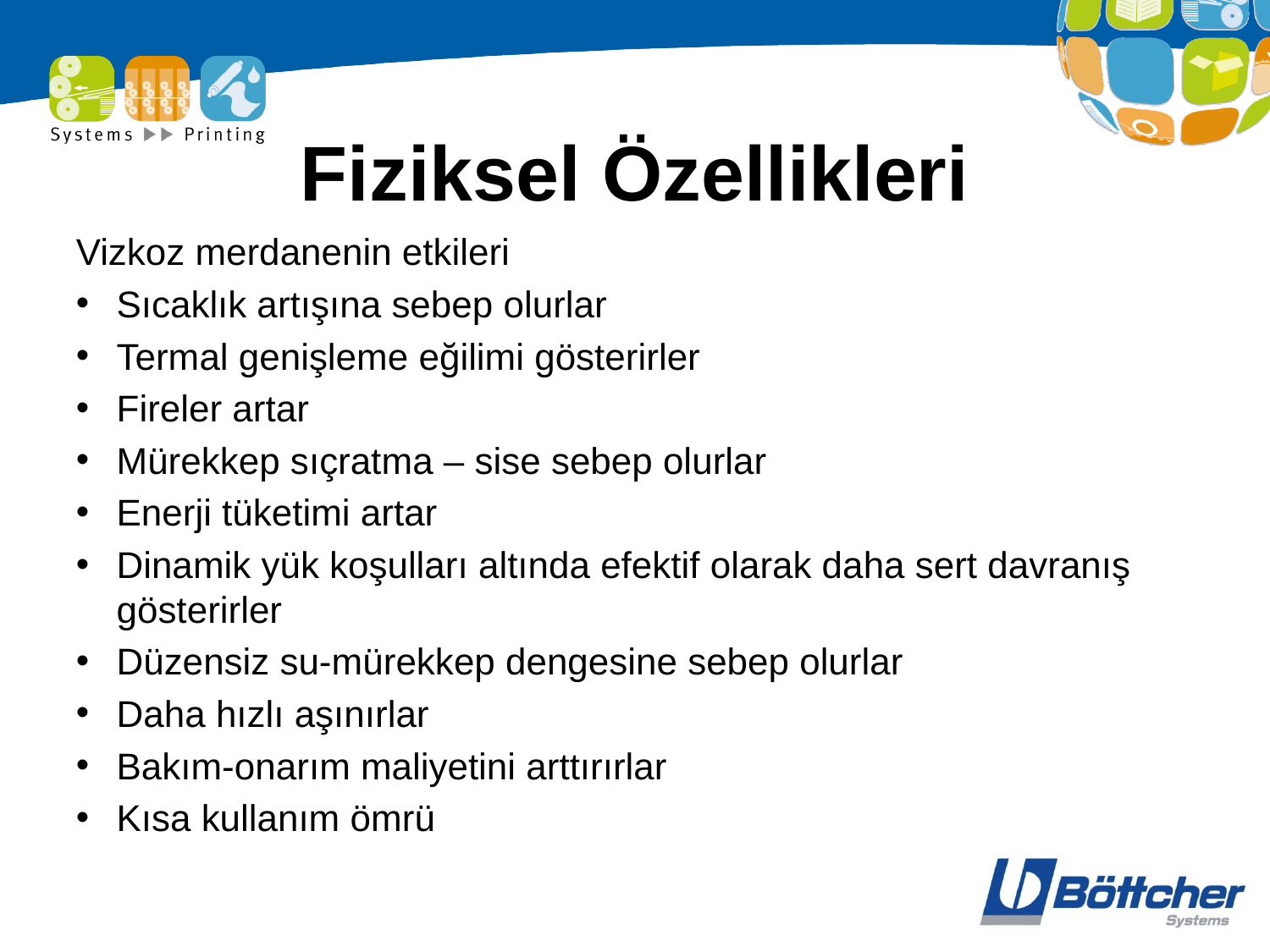

# Fiziksel Özellikleri
Vizkoz merdanenin etkileri
Sıcaklık artışına sebep olurlar
Termal genişleme eğilimi gösterirler
Fireler artar
Mürekkep sıçratma – sise sebep olurlar
Enerji tüketimi artar
Dinamik yük koşulları altında efektif olarak daha sert davranış gösterirler
Düzensiz su-mürekkep dengesine sebep olurlar
Daha hızlı aşınırlar
Bakım-onarım maliyetini arttırırlar
Kısa kullanım ömrü